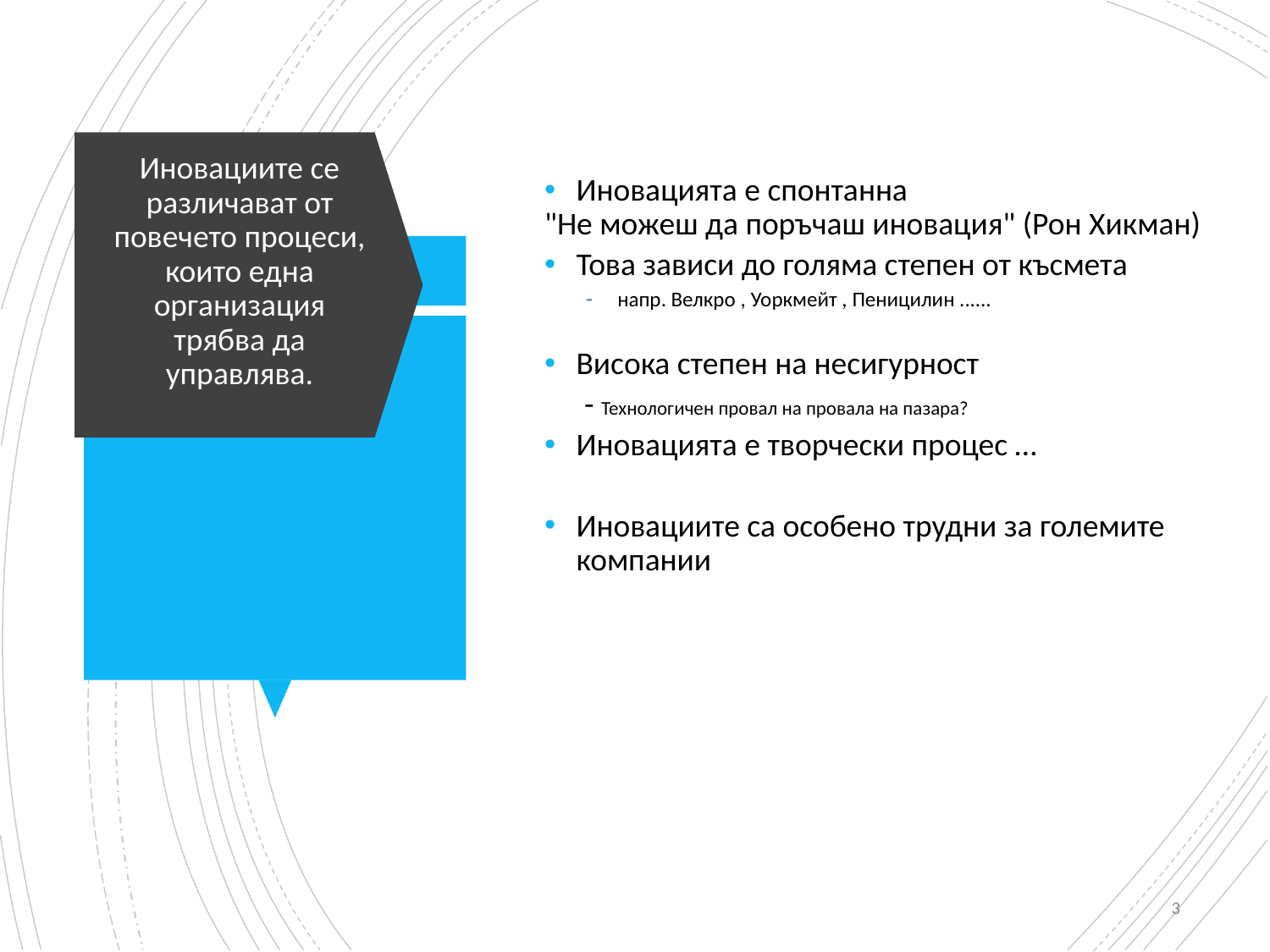

# Иновациите се различават от повечето процеси, които една организация трябва да управлява.
Иновацията е спонтанна
"Не можеш да поръчаш иновация" (Рон Хикман)
Това зависи до голяма степен от късмета
напр. Велкро , Уоркмейт , Пеницилин ......

Висока степен на несигурност
- Технологичен провал на провала на пазара?
Иновацията е творчески процес …

Иновациите са особено трудни за големите компании

3